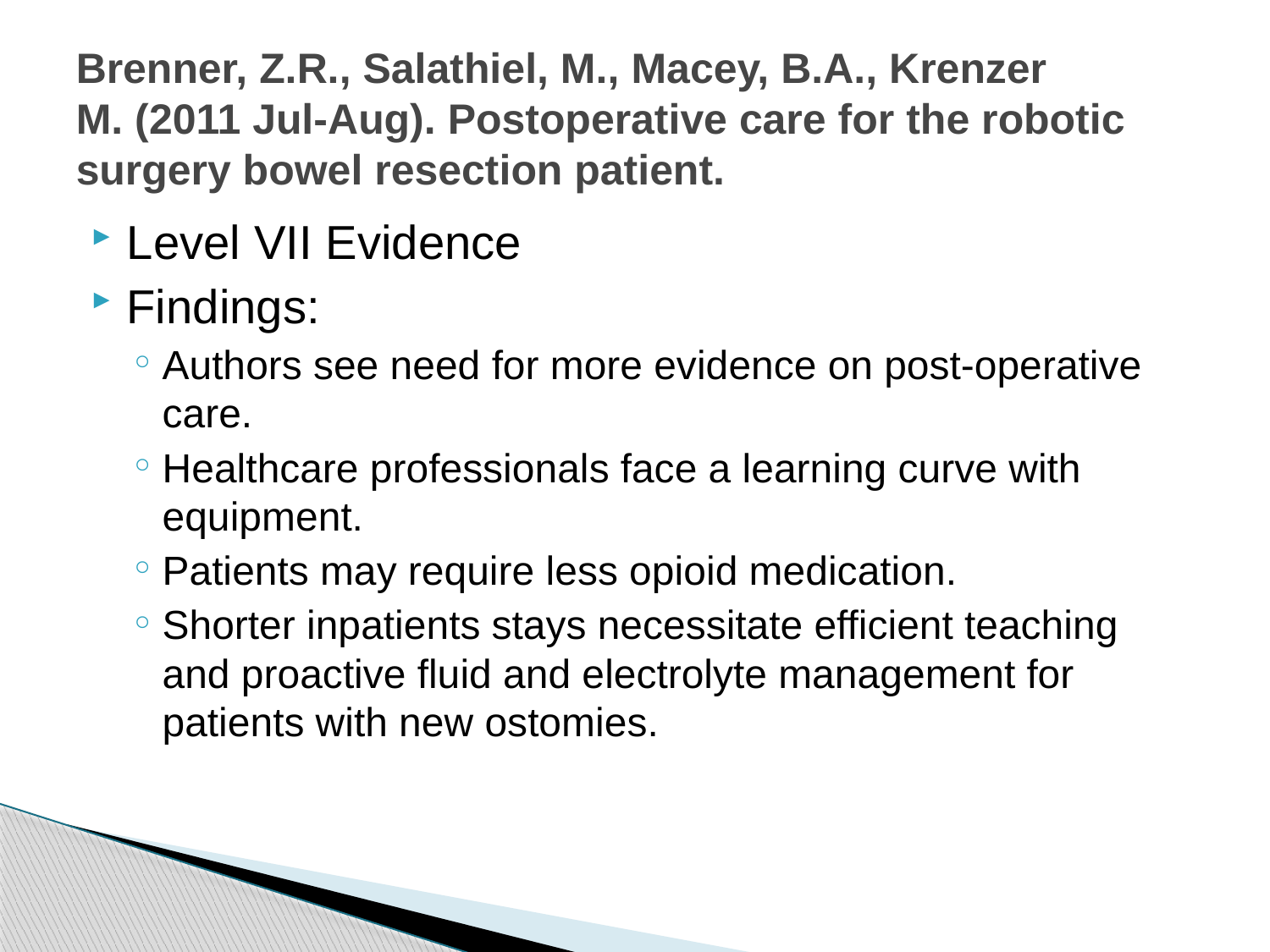

# Brenner, Z.R., Salathiel, M., Macey, B.A., Krenzer M. (2011 Jul-Aug). Postoperative care for the robotic surgery bowel resection patient.
Level VII Evidence
Findings:
Authors see need for more evidence on post-operative care.
Healthcare professionals face a learning curve with equipment.
Patients may require less opioid medication.
Shorter inpatients stays necessitate efficient teaching and proactive fluid and electrolyte management for patients with new ostomies.